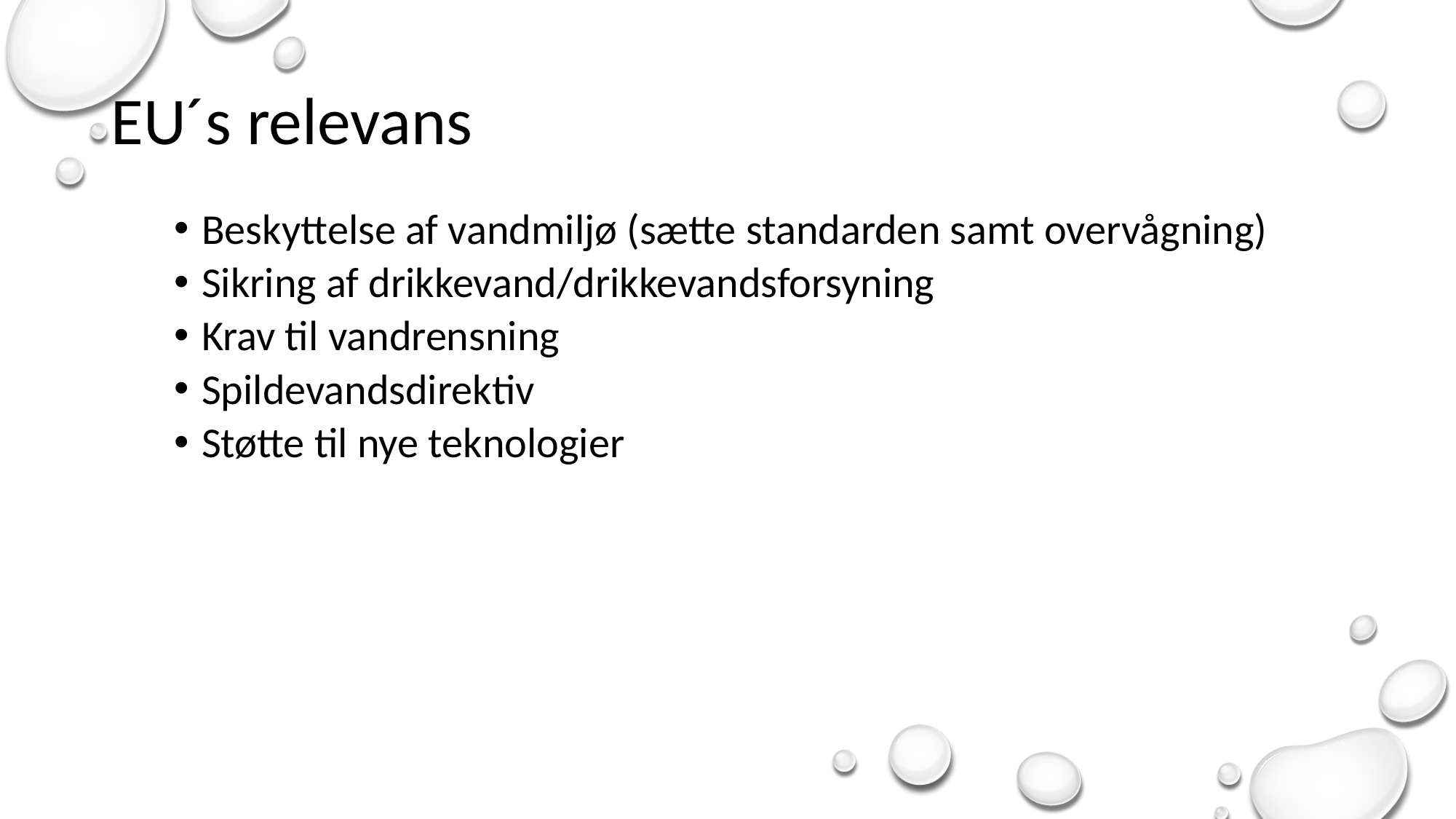

# EU´s relevans
Beskyttelse af vandmiljø (sætte standarden samt overvågning)
Sikring af drikkevand/drikkevandsforsyning
Krav til vandrensning
Spildevandsdirektiv
Støtte til nye teknologier